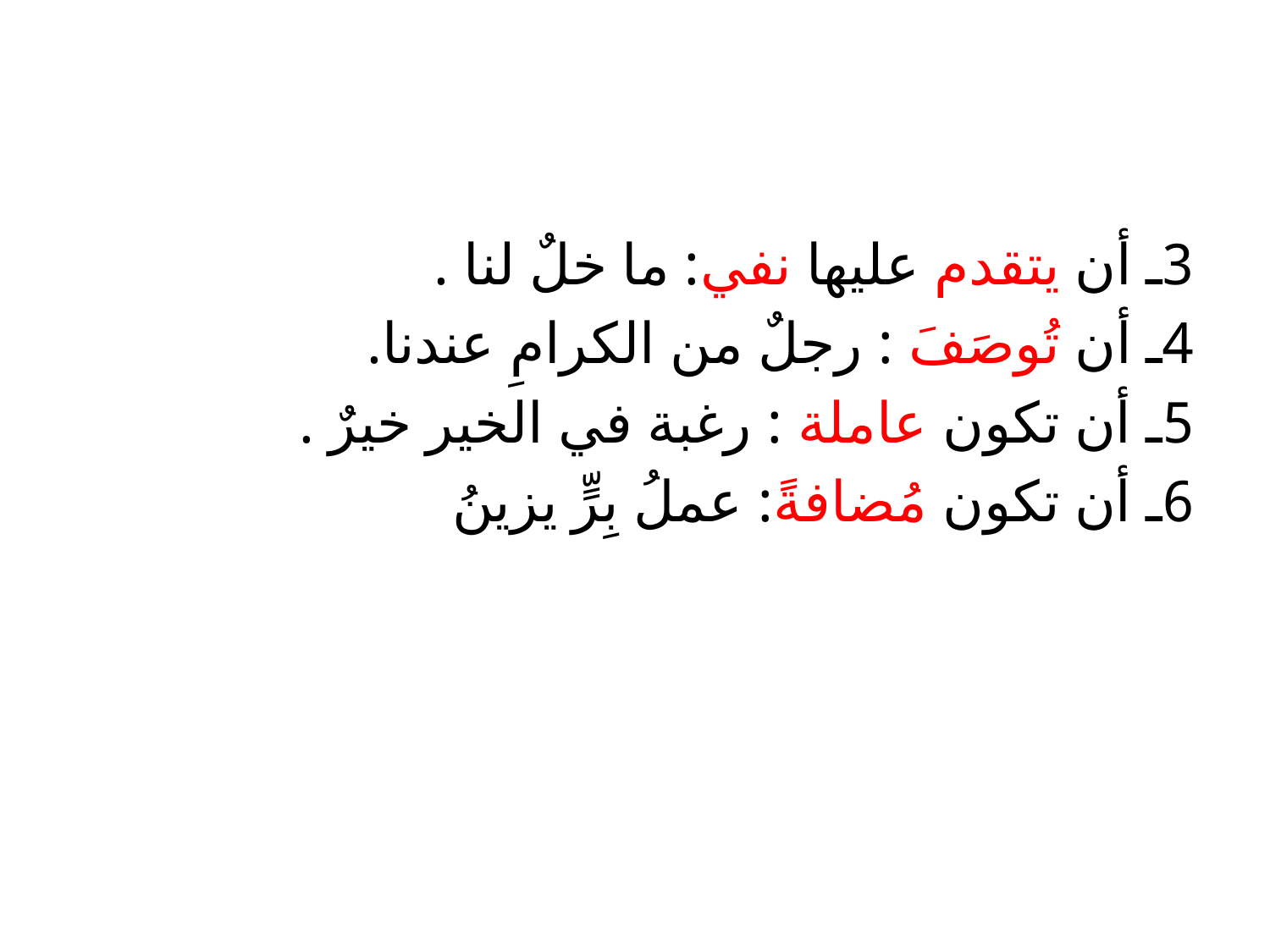

#
3ـ أن يتقدم عليها نفي: ما خلٌ لنا .
4ـ أن تُوصَفَ : رجلٌ من الكرامِ عندنا.
5ـ أن تكون عاملة : رغبة في الخير خيرٌ .
6ـ أن تكون مُضافةً: عملُ بِرٍّ يزينُ